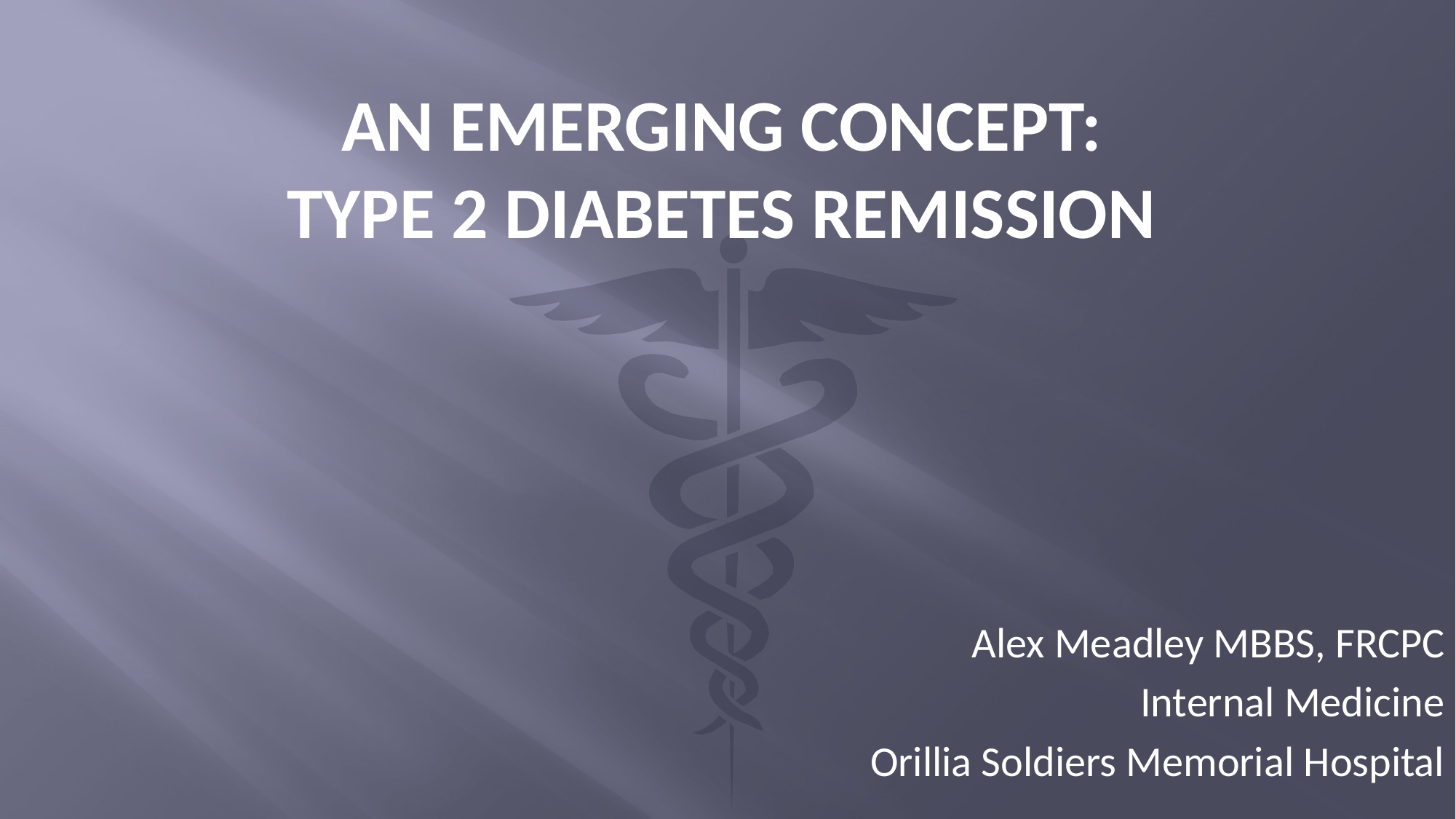

# an emerging concept: type 2 diabetes remission
Alex Meadley MBBS, FRCPC
Internal Medicine
Orillia Soldiers Memorial Hospital